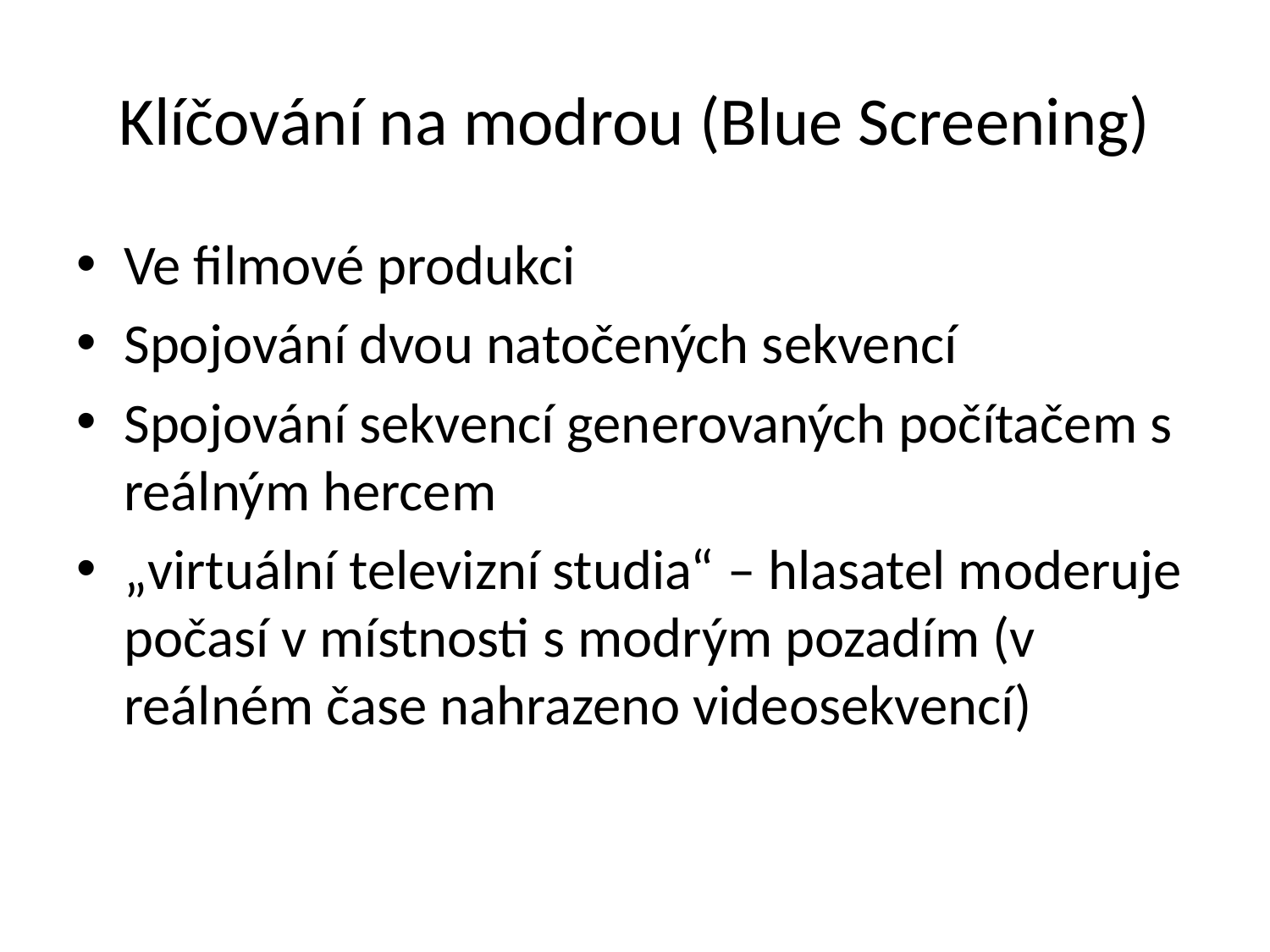

# Klíčování na modrou (Blue Screening)
Ve filmové produkci
Spojování dvou natočených sekvencí
Spojování sekvencí generovaných počítačem s reálným hercem
„virtuální televizní studia“ – hlasatel moderuje počasí v místnosti s modrým pozadím (v reálném čase nahrazeno videosekvencí)